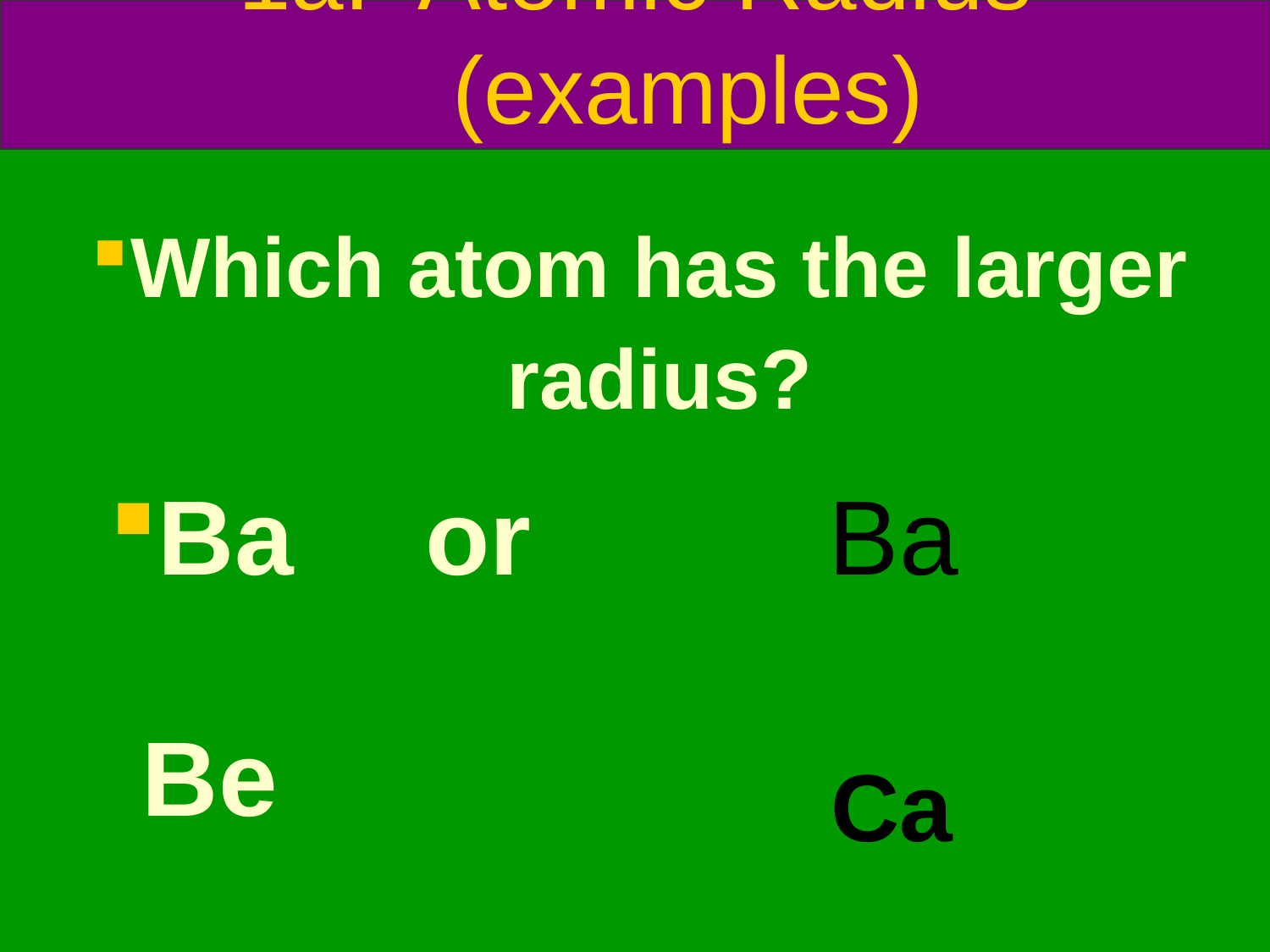

# 1a.  Atomic Radius (examples)
Which atom has the larger radius?
Ba	 or	 Be
Ca	 or	 Br
Ba

Ca